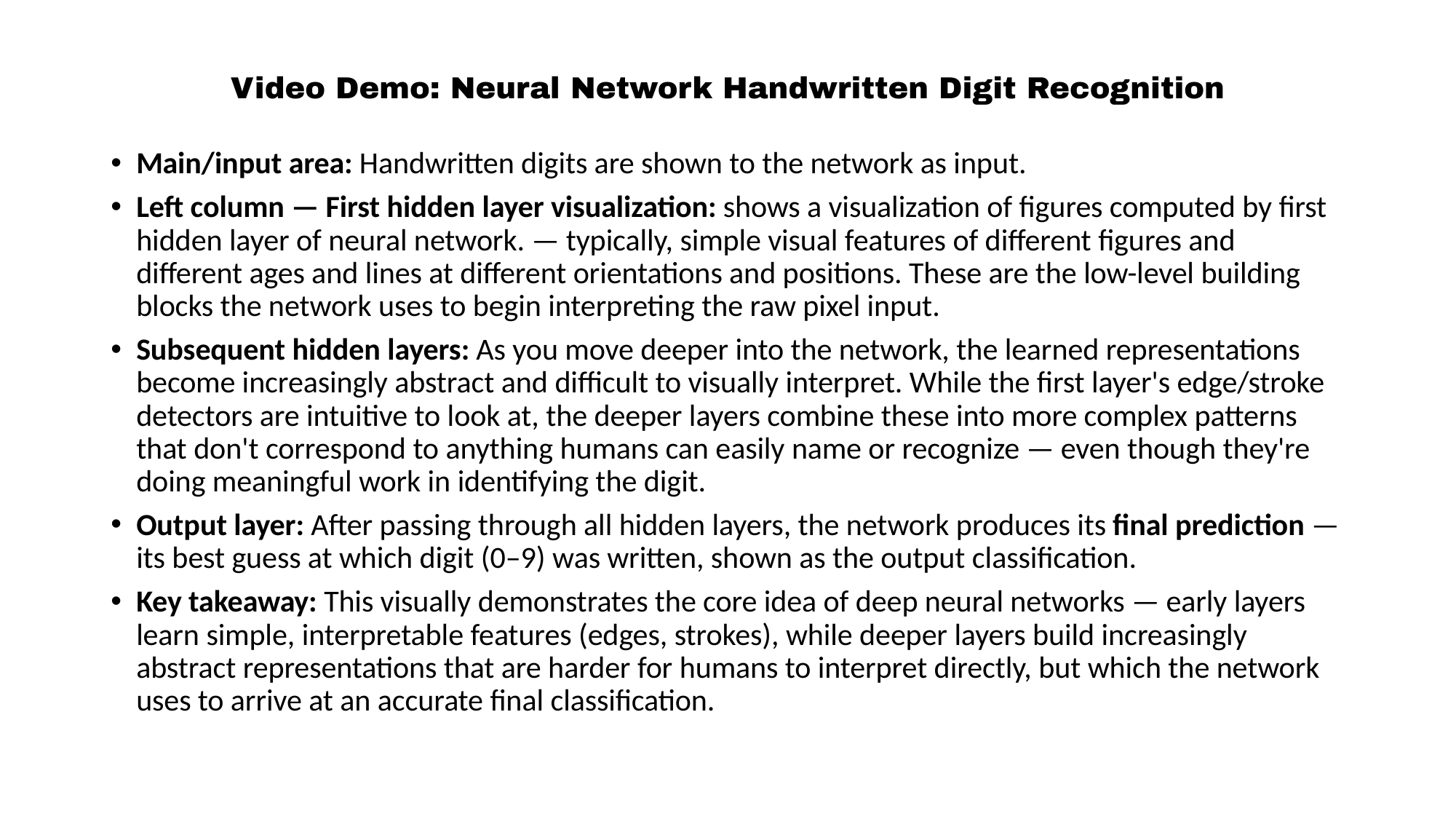

# Video Demo: Neural Network Handwritten Digit Recognition
Main/input area: Handwritten digits are shown to the network as input.
Left column — First hidden layer visualization: shows a visualization of figures computed by first hidden layer of neural network. — typically, simple visual features of different figures and different ages and lines at different orientations and positions. These are the low-level building blocks the network uses to begin interpreting the raw pixel input.
Subsequent hidden layers: As you move deeper into the network, the learned representations become increasingly abstract and difficult to visually interpret. While the first layer's edge/stroke detectors are intuitive to look at, the deeper layers combine these into more complex patterns that don't correspond to anything humans can easily name or recognize — even though they're doing meaningful work in identifying the digit.
Output layer: After passing through all hidden layers, the network produces its final prediction — its best guess at which digit (0–9) was written, shown as the output classification.
Key takeaway: This visually demonstrates the core idea of deep neural networks — early layers learn simple, interpretable features (edges, strokes), while deeper layers build increasingly abstract representations that are harder for humans to interpret directly, but which the network uses to arrive at an accurate final classification.